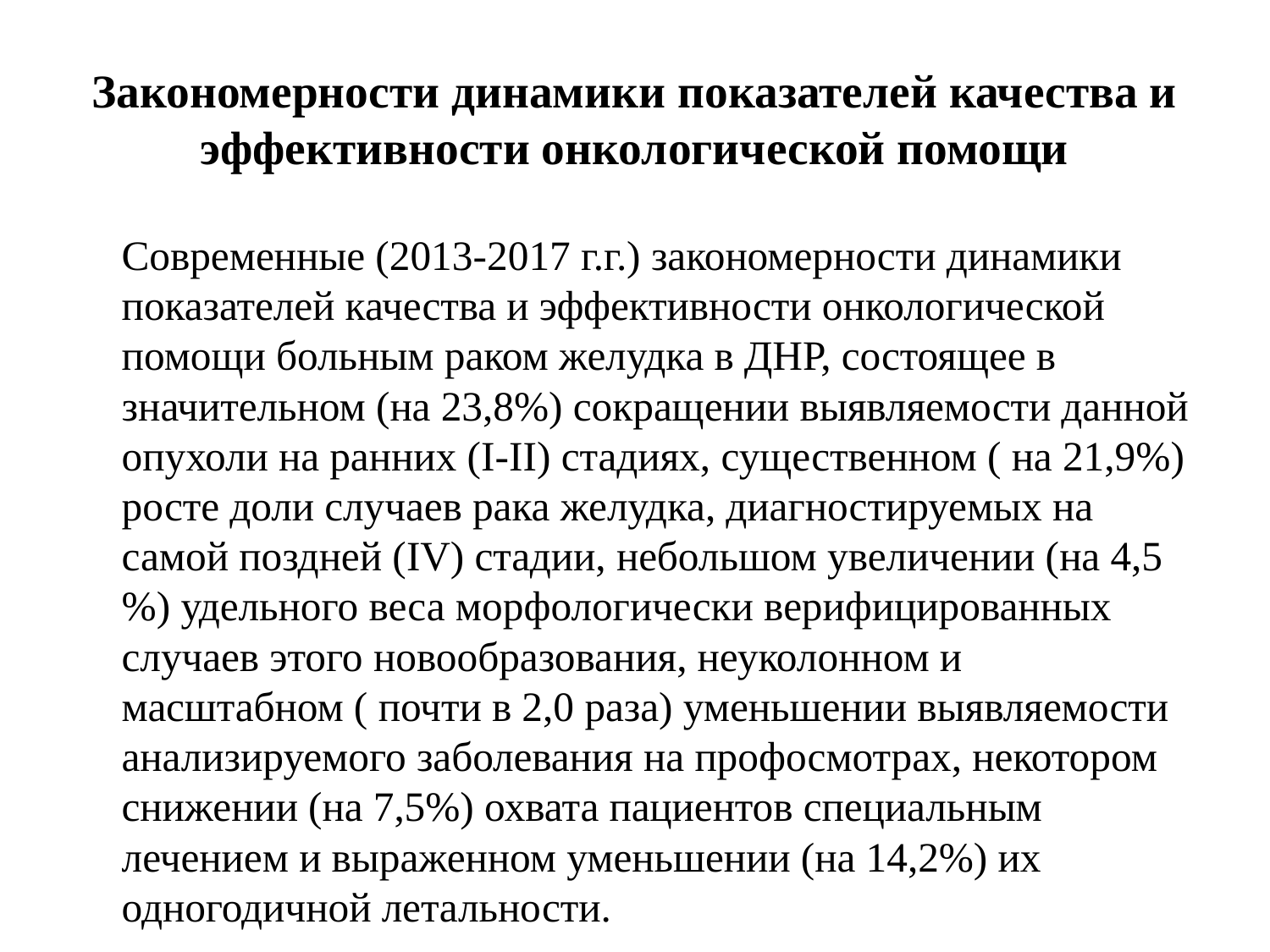

# Закономерности динамики показателей качества и эффективности онкологической помощи
		Современные (2013-2017 г.г.) закономерности динамики показателей качества и эффективности онкологической помощи больным раком желудка в ДНР, состоящее в значительном (на 23,8%) сокращении выявляемости данной опухоли на ранних (I-II) стадиях, существенном ( на 21,9%) росте доли случаев рака желудка, диагностируемых на самой поздней (IV) стадии, небольшом увеличении (на 4,5 %) удельного веса морфологически верифицированных случаев этого новообразования, неуколонном и масштабном ( почти в 2,0 раза) уменьшении выявляемости анализируемого заболевания на профосмотрах, некотором снижении (на 7,5%) охвата пациентов специальным лечением и выраженном уменьшении (на 14,2%) их одногодичной летальности.